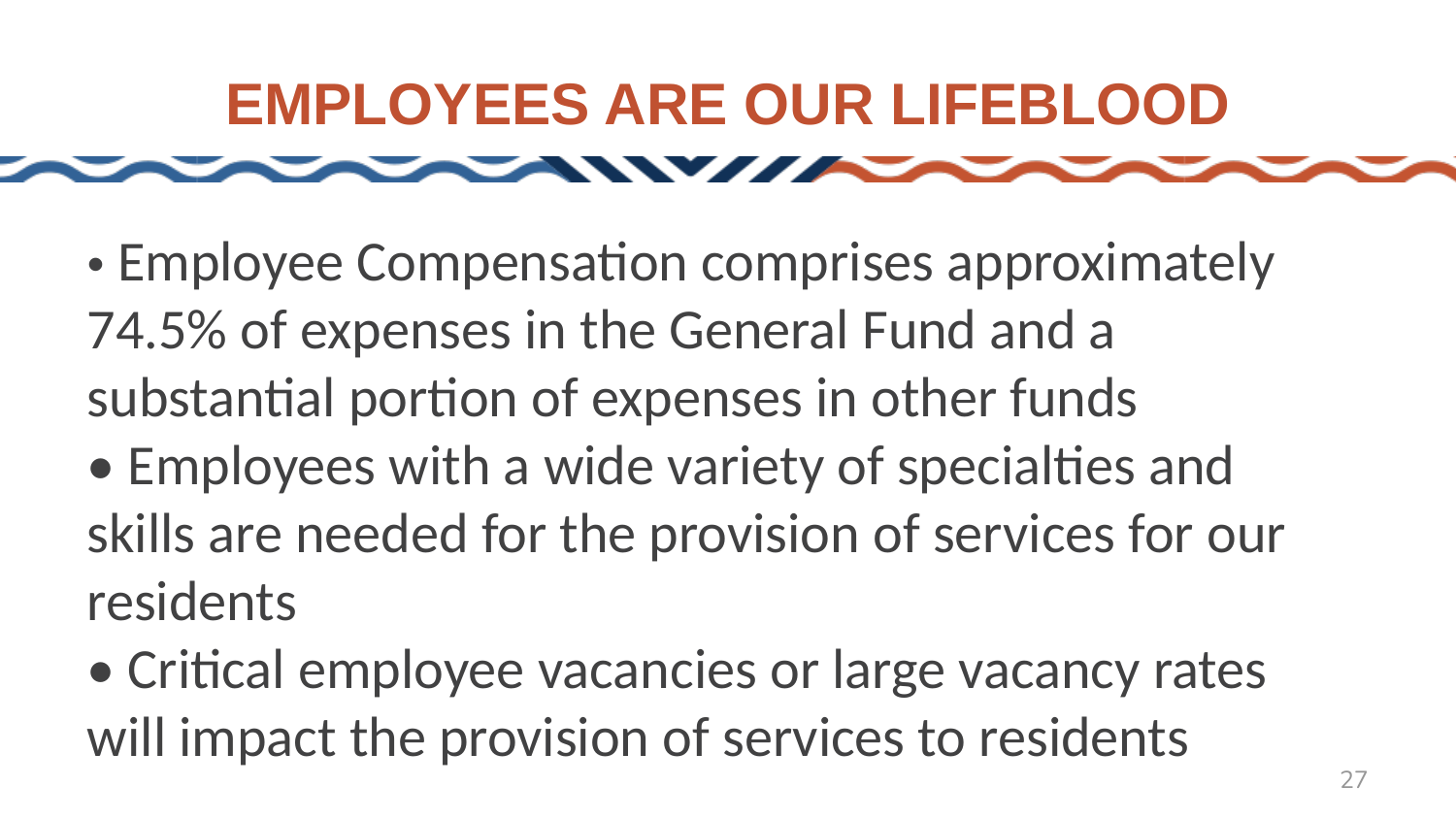

# EMPLOYEES ARE OUR LIFEBLOOD
• Employee Compensation comprises approximately 74.5% of expenses in the General Fund and a substantial portion of expenses in other funds
• Employees with a wide variety of specialties and skills are needed for the provision of services for our residents
• Critical employee vacancies or large vacancy rates will impact the provision of services to residents

27